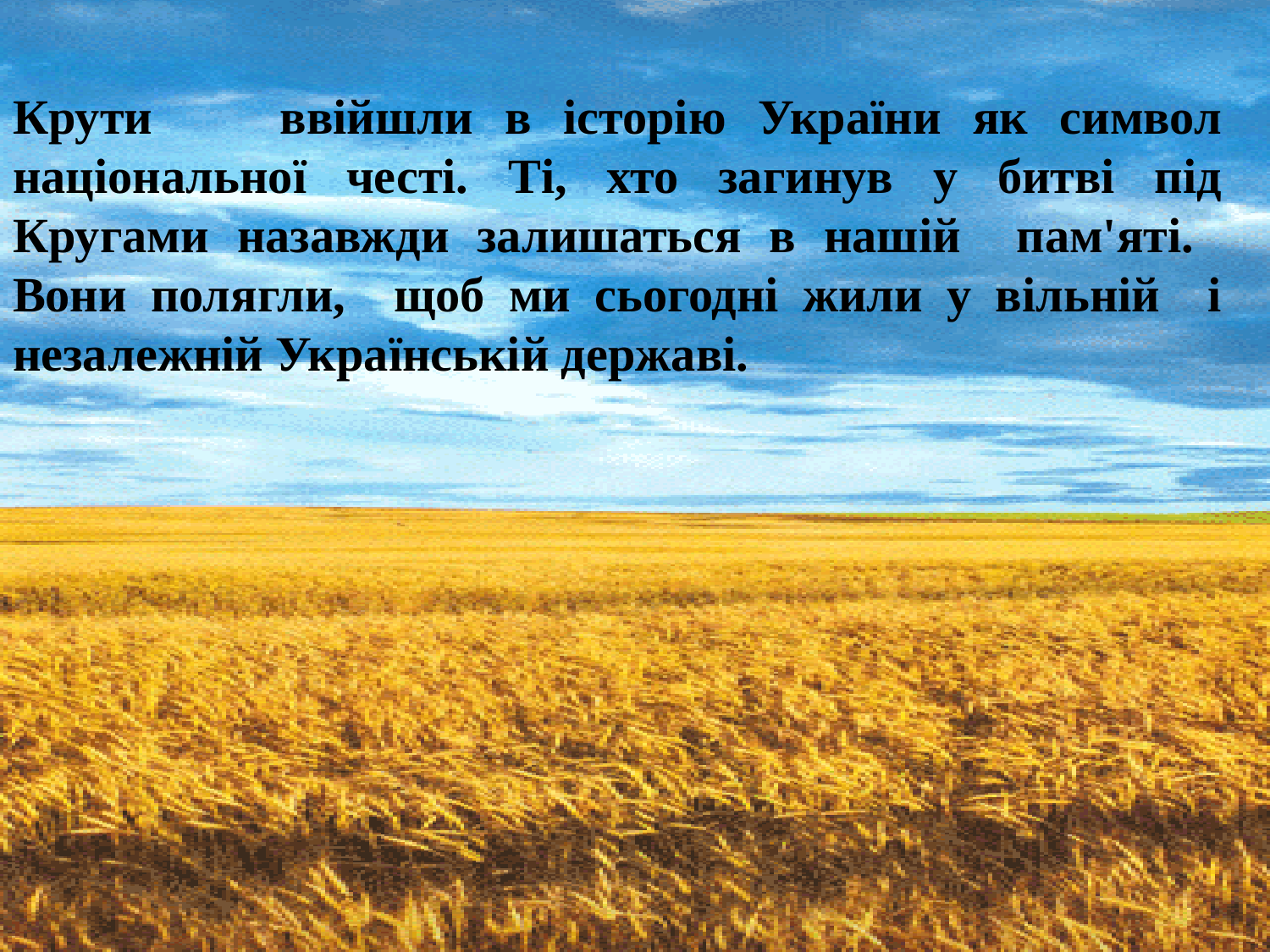

Крути    ввійшли в історію України як символ національної честі. Ті, хто загинув у битві під Кругами назавжди залишаться в нашій  пам'яті.  Вони полягли,  щоб ми сьогодні жили у вільній  і незалежній Українській державі.